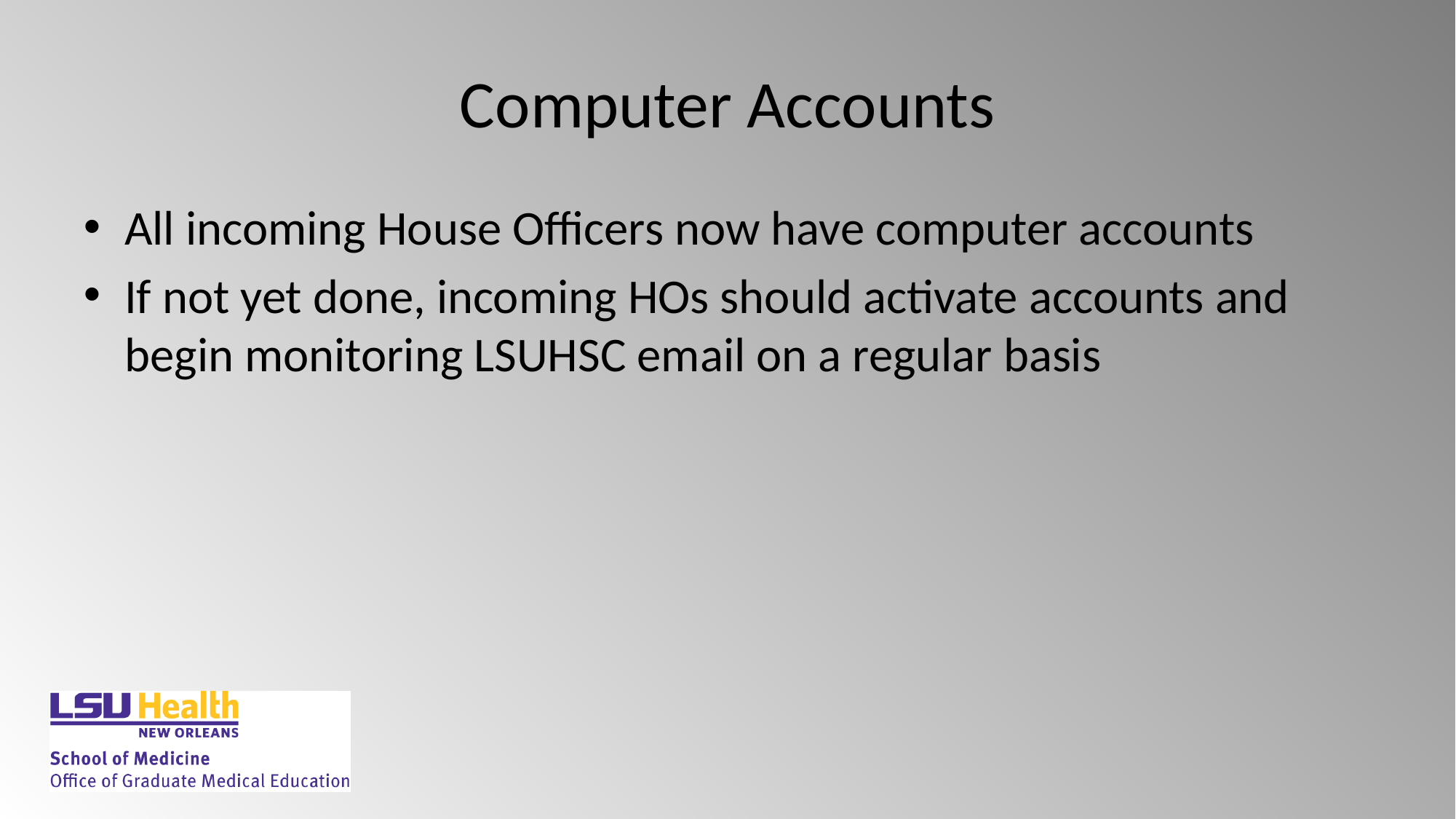

# Computer Accounts
All incoming House Officers now have computer accounts
If not yet done, incoming HOs should activate accounts and begin monitoring LSUHSC email on a regular basis